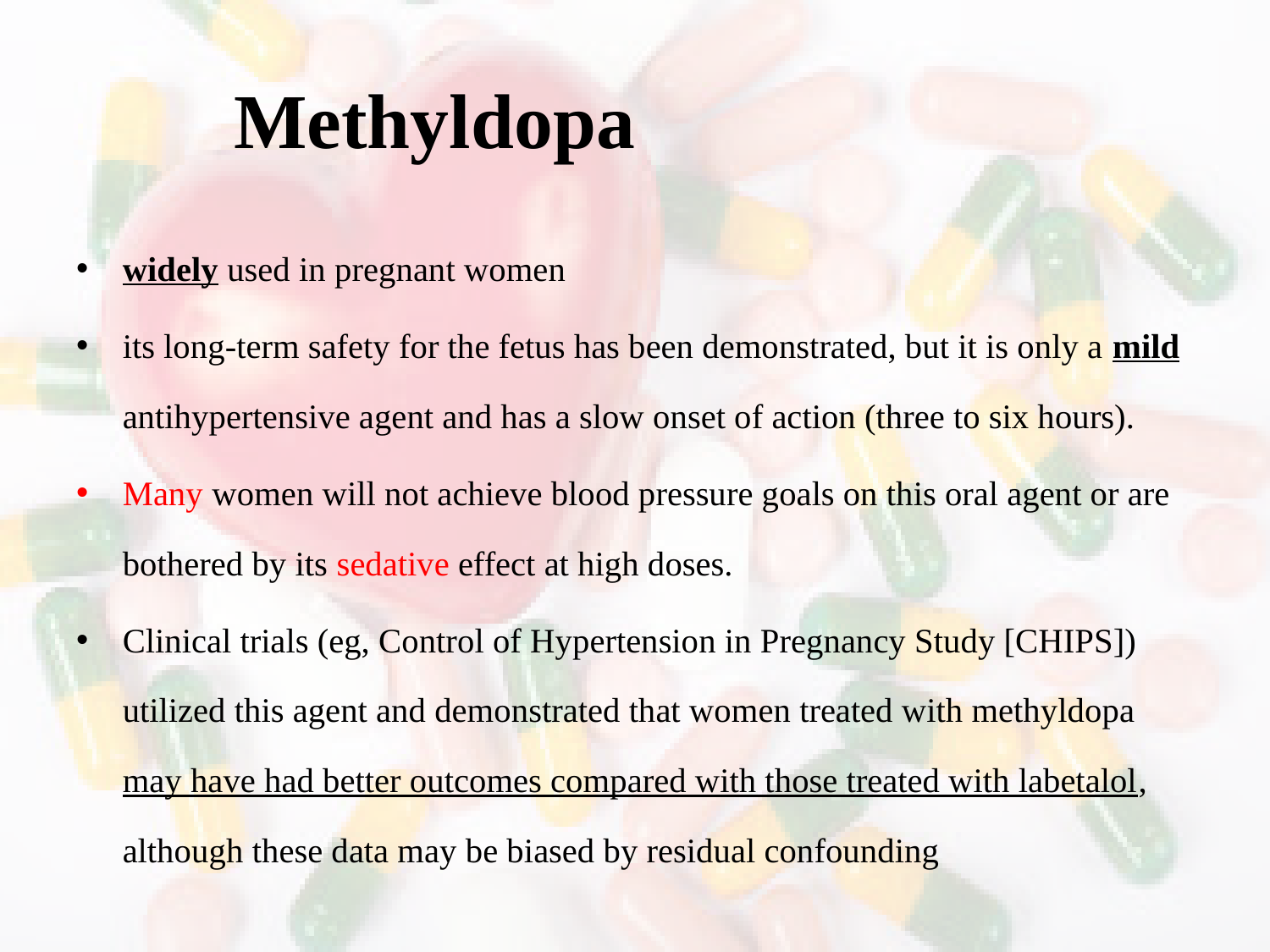

# Methyldopa
widely used in pregnant women
its long-term safety for the fetus has been demonstrated, but it is only a mild antihypertensive agent and has a slow onset of action (three to six hours).
Many women will not achieve blood pressure goals on this oral agent or are bothered by its sedative effect at high doses.
Clinical trials (eg, Control of Hypertension in Pregnancy Study [CHIPS]) utilized this agent and demonstrated that women treated with methyldopa may have had better outcomes compared with those treated with labetalol, although these data may be biased by residual confounding